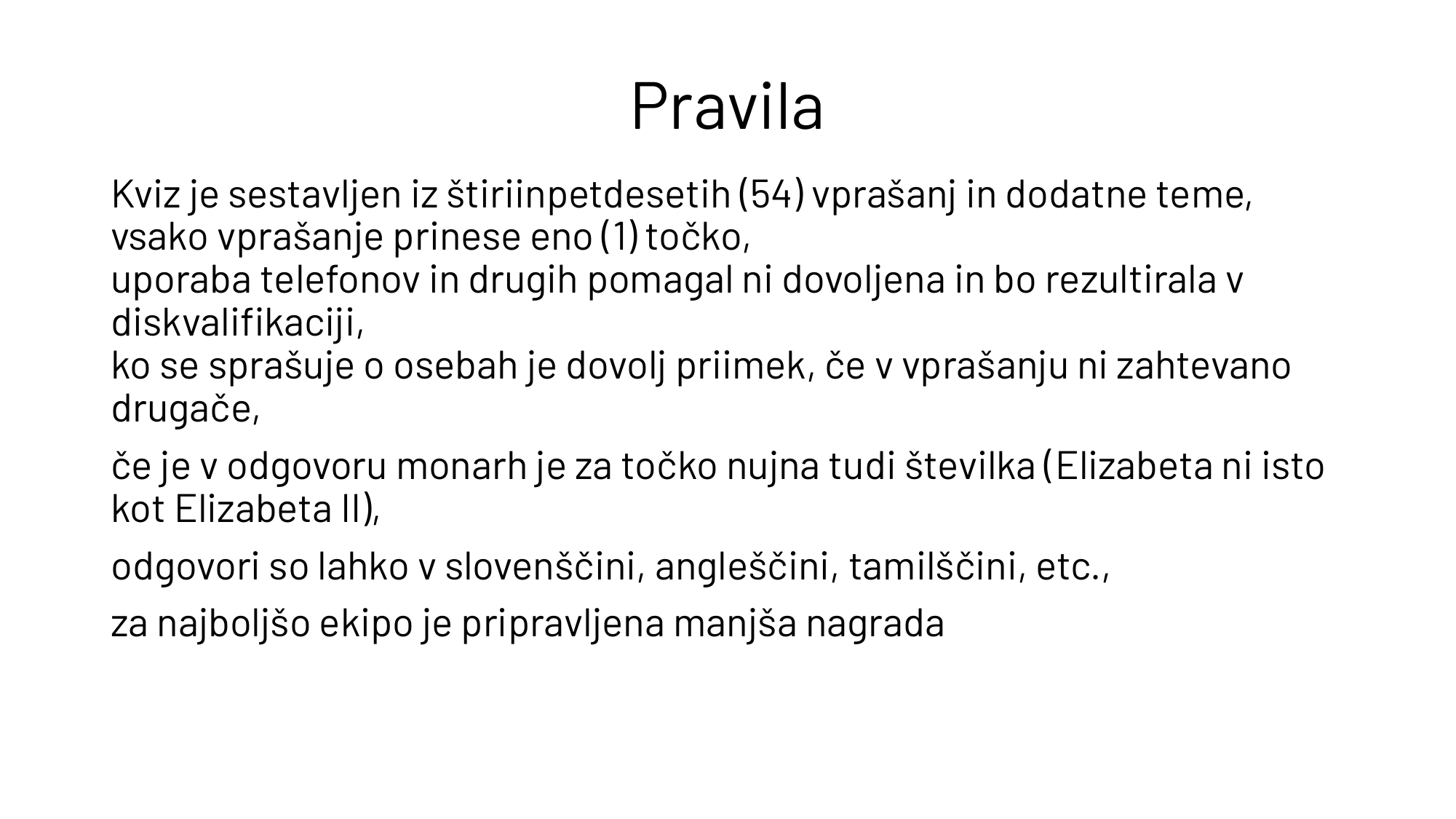

# Pravila
Kviz je sestavljen iz štiriinpetdesetih (54) vprašanj in dodatne teme,
vsako vprašanje prinese eno (1) točko,
uporaba telefonov in drugih pomagal ni dovoljena in bo rezultirala v diskvalifikaciji,
ko se sprašuje o osebah je dovolj priimek, če v vprašanju ni zahtevano drugače,
če je v odgovoru monarh je za točko nujna tudi številka (Elizabeta ni isto kot Elizabeta II),
odgovori so lahko v slovenščini, angleščini, tamilščini, etc.,
za najboljšo ekipo je pripravljena manjša nagrada